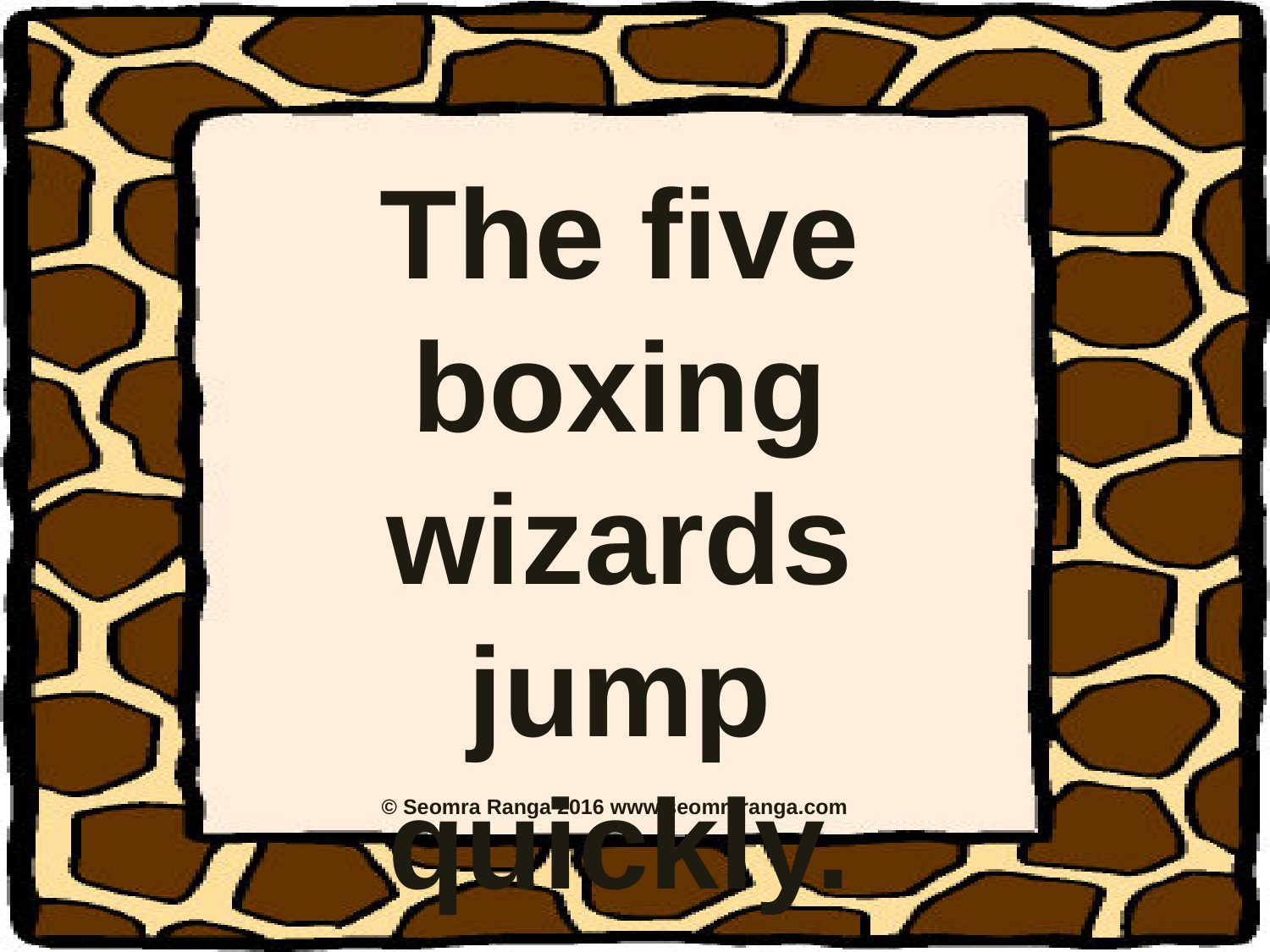

The five boxing wizards jump quickly.
© Seomra Ranga 2016 www.seomraranga.com